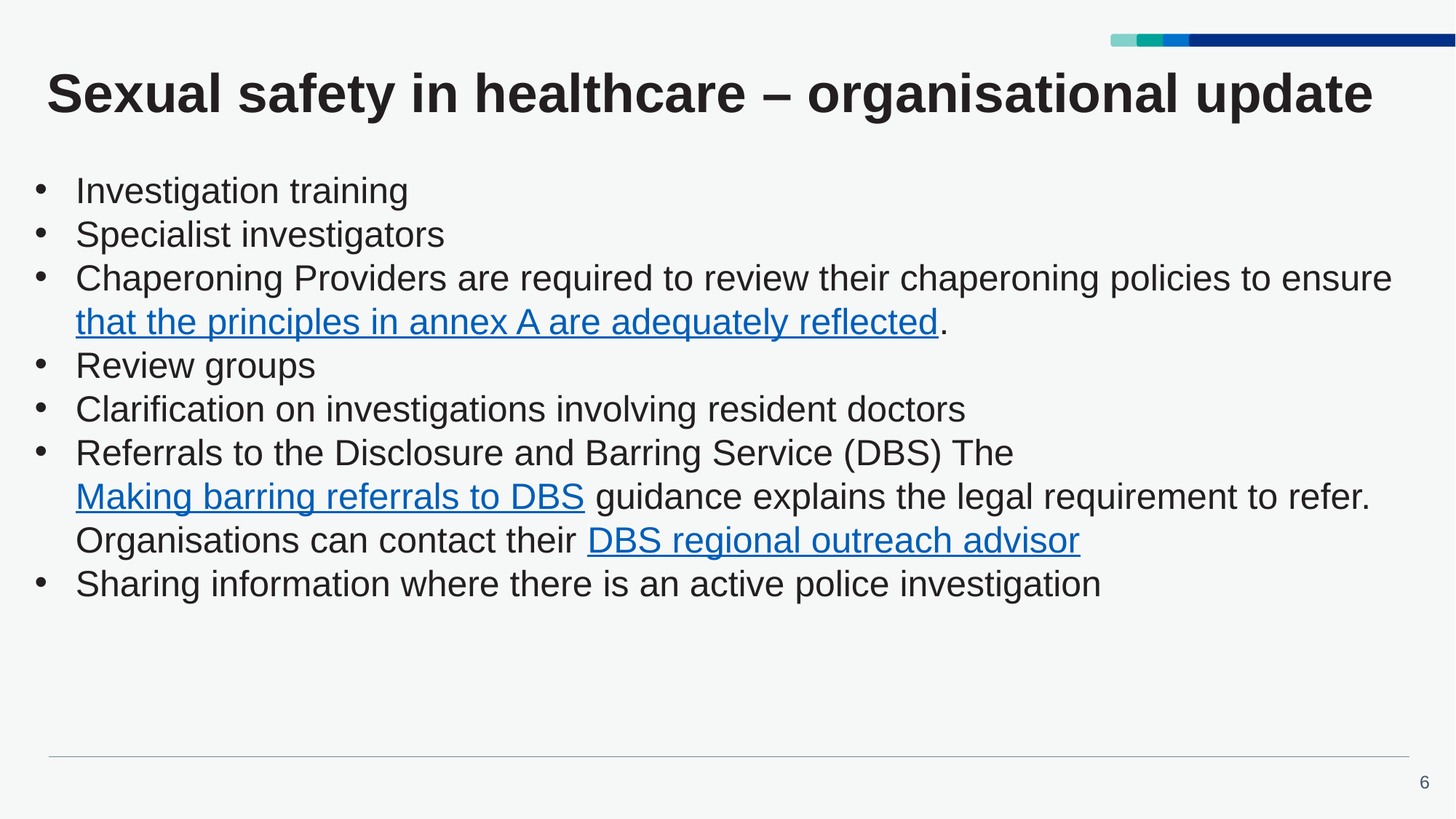

# Sexual safety in healthcare – organisational update
Investigation training
Specialist investigators
Chaperoning Providers are required to review their chaperoning policies to ensure that the principles in annex A are adequately reflected.
Review groups
Clarification on investigations involving resident doctors
Referrals to the Disclosure and Barring Service (DBS) The Making barring referrals to DBS guidance explains the legal requirement to refer. Organisations can contact their DBS regional outreach advisor
Sharing information where there is an active police investigation